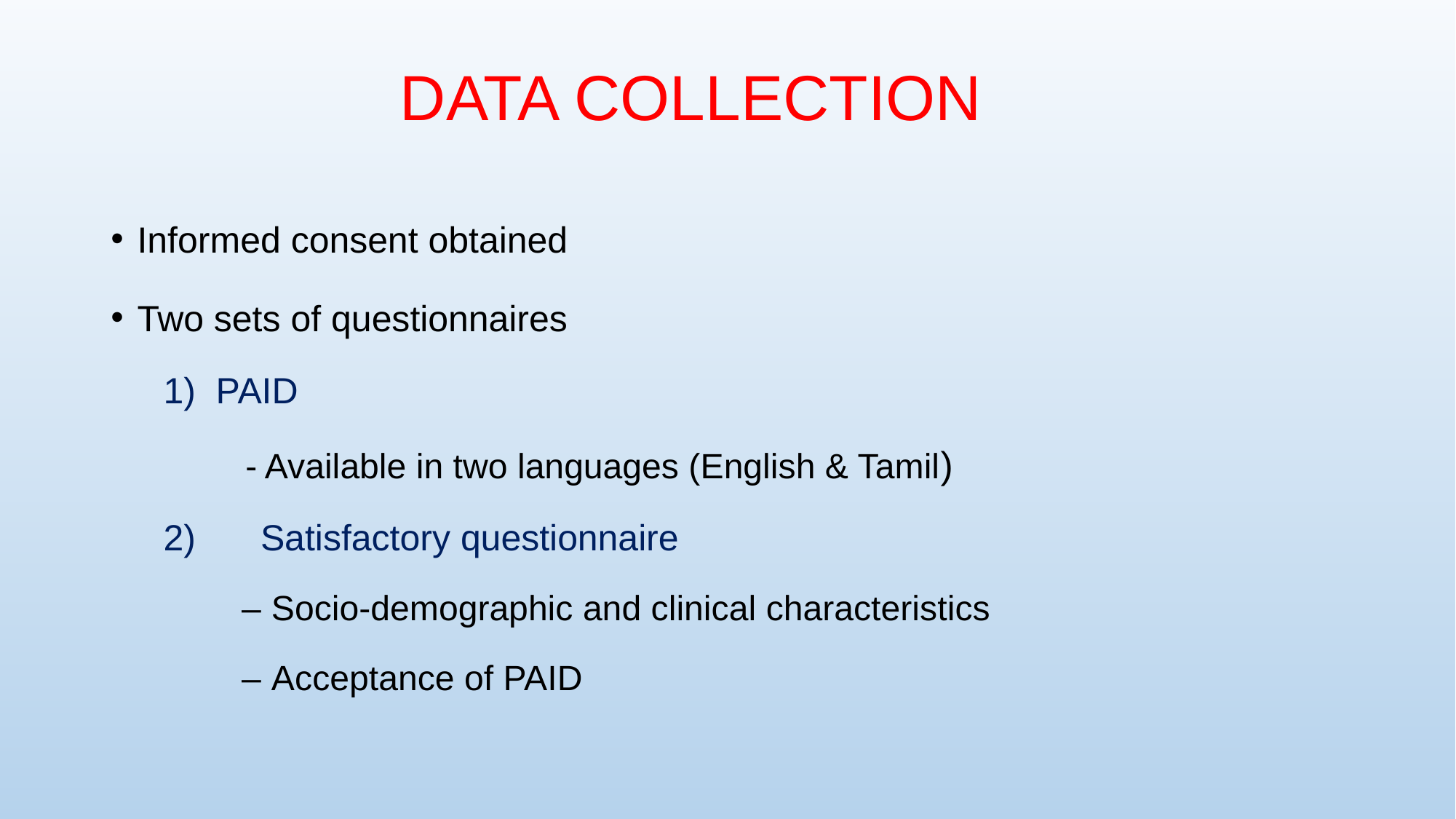

# DATA COLLECTION
Informed consent obtained
Two sets of questionnaires
PAID
   - Available in two languages (English & Tamil)
2)	Satisfactory questionnaire
        – Socio-demographic and clinical characteristics
        – Acceptance of PAID